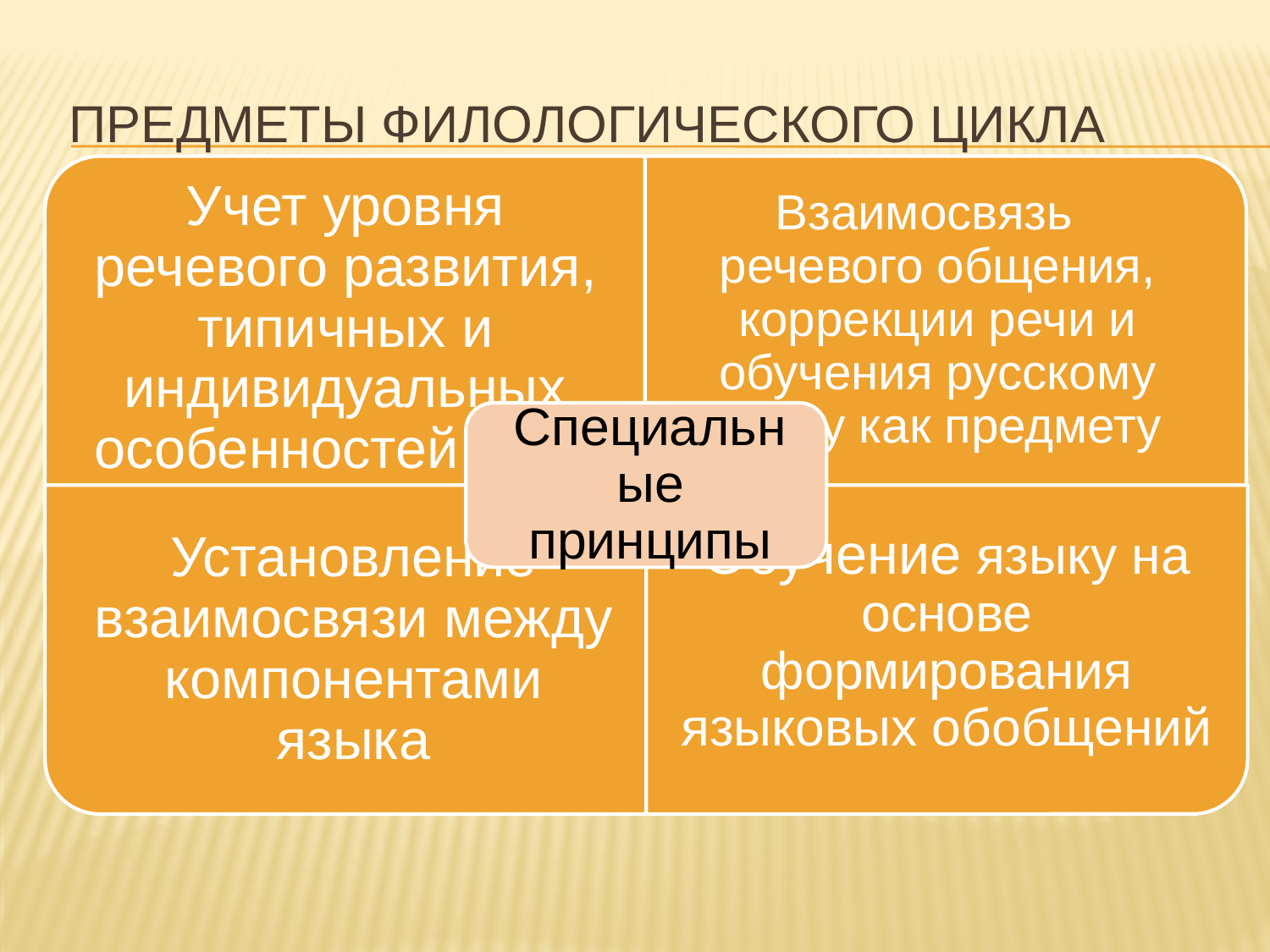

# предметы филологического цикла
Учет уровня речевого развития, типичных и индивидуальных особенностей речи
Взаимосвязь   речевого общения, коррекции речи и обучения русскому языку как предмету
Установление взаимосвязи между компонентами языка
Обучение языку на основе формирования языковых обобщений
Специальные принципы